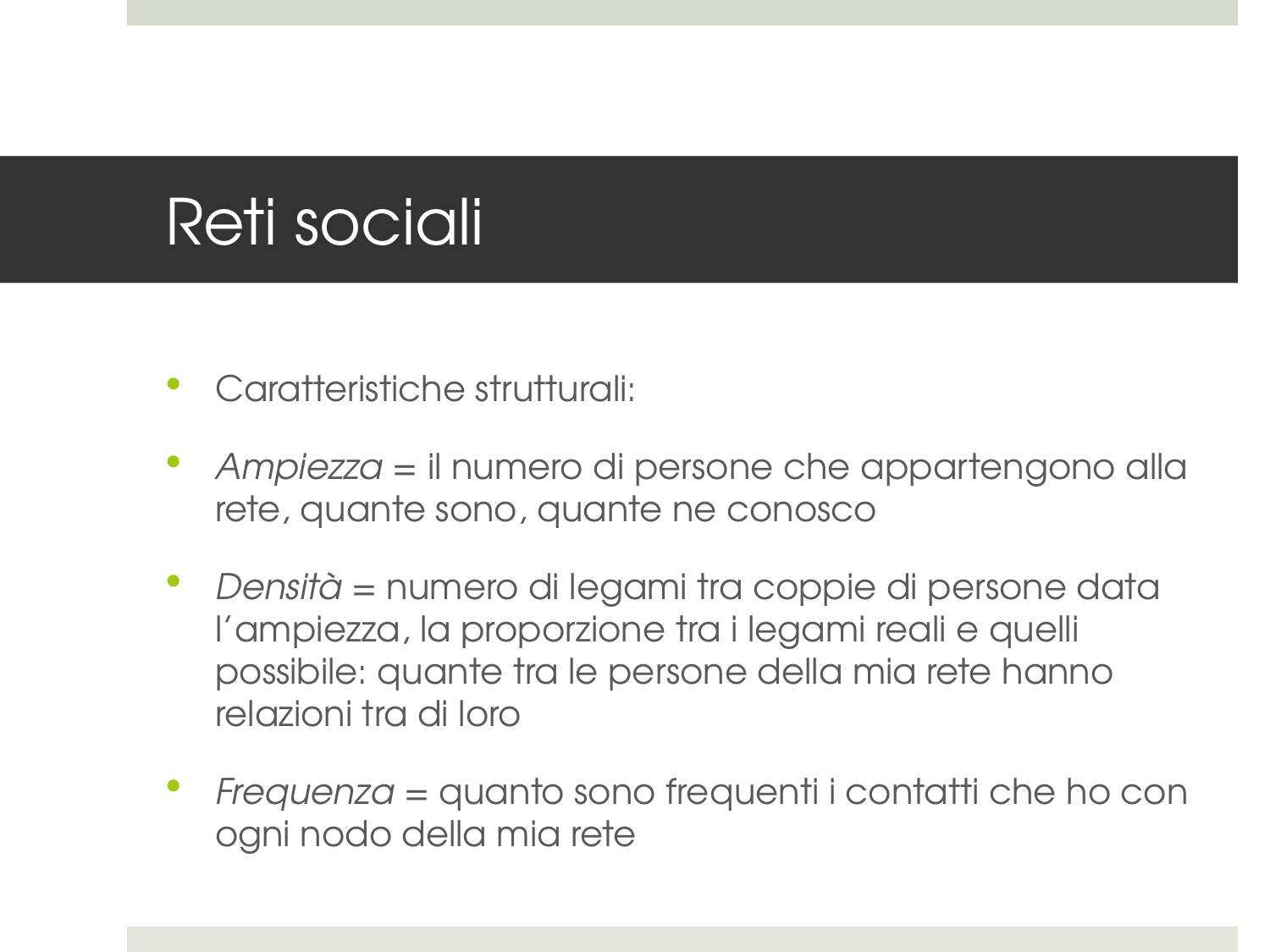

# Reti sociali
Caratteristiche strutturali:
Ampiezza = il numero di persone che appartengono alla rete, quante sono, quante ne conosco
Densità = numero di legami tra coppie di persone data l’ampiezza, la proporzione tra i legami reali e quelli possibile: quante tra le persone della mia rete hanno relazioni tra di loro
Frequenza = quanto sono frequenti i contatti che ho con ogni nodo della mia rete